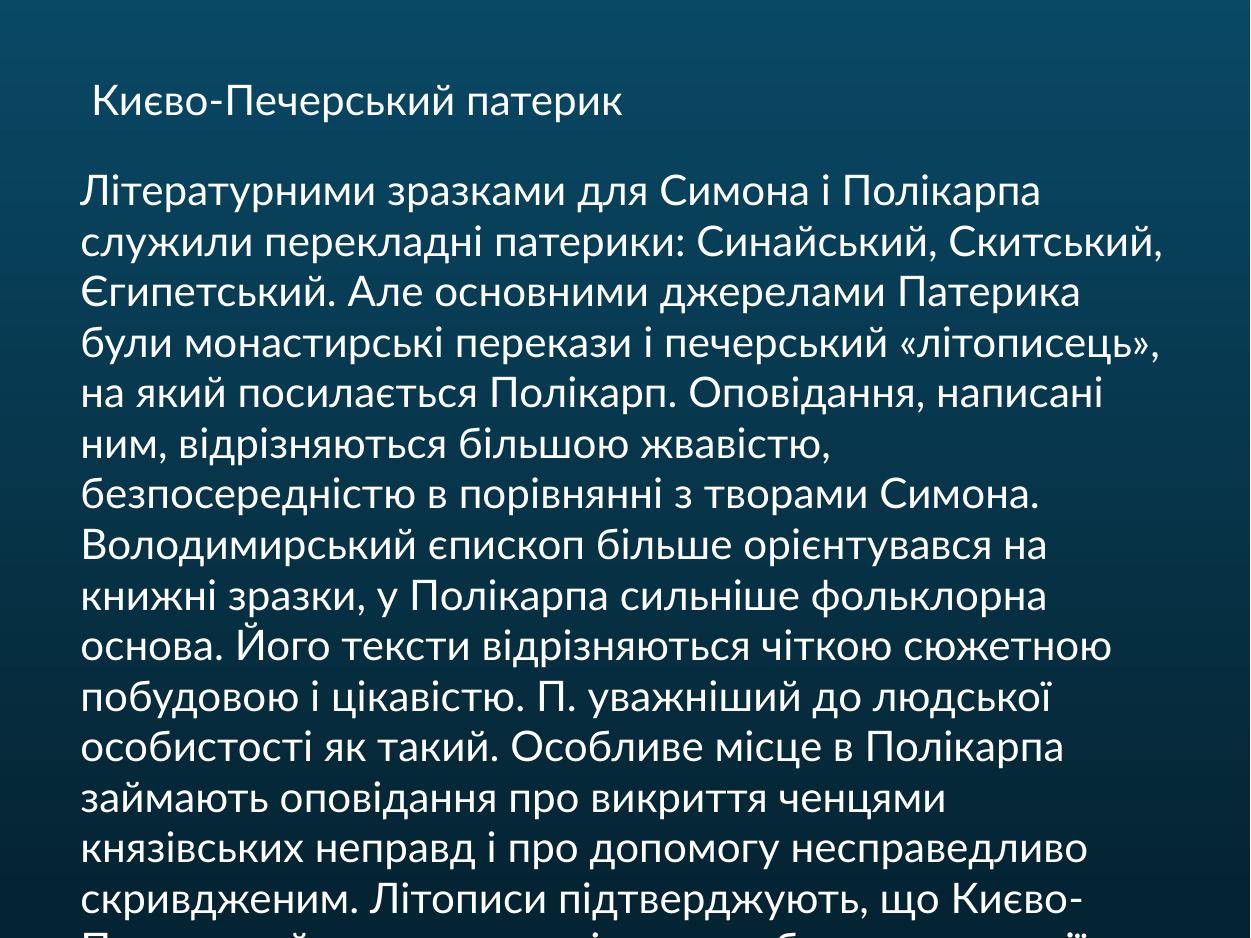

Києво-Печерський патерик
Літературними зразками для Симона і Полікарпа служили перекладні патерики: Синайський, Скитський, Єгипетський. Але основними джерелами Патерика були монастирські перекази і печерський «літописець», на який посилається Полікарп. Оповідання, написані ним, відрізняються більшою жвавістю, безпосередністю в порівнянні з творами Симона. Володимирський єпископ більше орієнтувався на книжні зразки, у Полікарпа сильніше фольклорна основа. Його тексти відрізняються чіткою сюжетною побудовою і цікавістю. П. уважніший до людської особистості як такий. Особливе місце в Полікарпа займають оповідання про викриття ченцями князівських неправд і про допомогу несправедливо скривдженим. Літописи підтверджують, що Києво-Печерський монастир нерідко перебував в опозиції до київського князя.